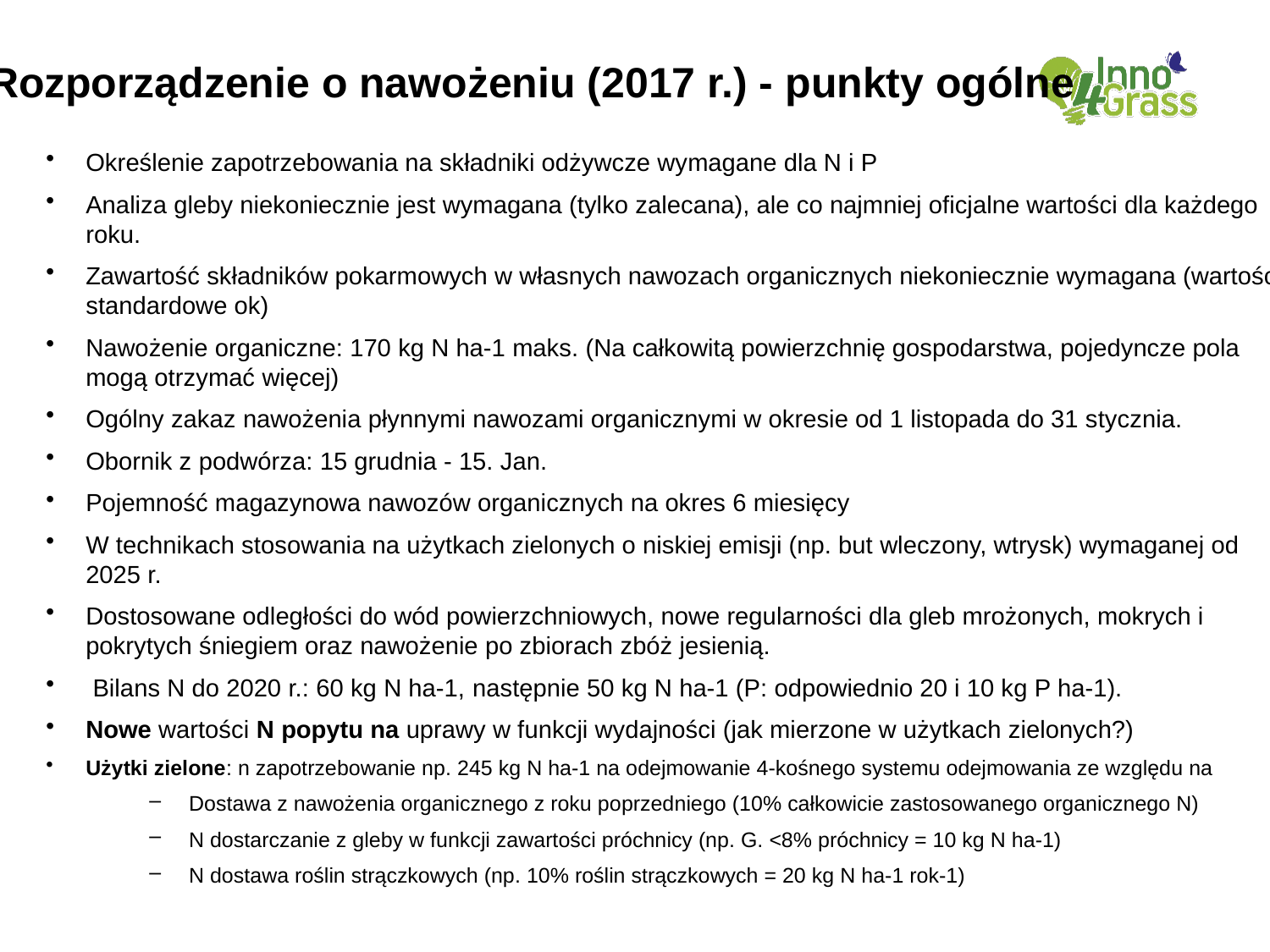

Rozporządzenie o nawożeniu (2017 r.) - punkty ogólne
Określenie zapotrzebowania na składniki odżywcze wymagane dla N i P
Analiza gleby niekoniecznie jest wymagana (tylko zalecana), ale co najmniej oficjalne wartości dla każdego roku.
Zawartość składników pokarmowych w własnych nawozach organicznych niekoniecznie wymagana (wartości standardowe ok)
Nawożenie organiczne: 170 kg N ha-1 maks. (Na całkowitą powierzchnię gospodarstwa, pojedyncze pola mogą otrzymać więcej)
Ogólny zakaz nawożenia płynnymi nawozami organicznymi w okresie od 1 listopada do 31 stycznia.
Obornik z podwórza: 15 grudnia - 15. Jan.
Pojemność magazynowa nawozów organicznych na okres 6 miesięcy
W technikach stosowania na użytkach zielonych o niskiej emisji (np. but wleczony, wtrysk) wymaganej od 2025 r.
Dostosowane odległości do wód powierzchniowych, nowe regularności dla gleb mrożonych, mokrych i pokrytych śniegiem oraz nawożenie po zbiorach zbóż jesienią.
 Bilans N do 2020 r.: 60 kg N ha-1, następnie 50 kg N ha-1 (P: odpowiednio 20 i 10 kg P ha-1).
Nowe wartości N popytu na uprawy w funkcji wydajności (jak mierzone w użytkach zielonych?)
Użytki zielone: n zapotrzebowanie np. 245 kg N ha-1 na odejmowanie 4-kośnego systemu odejmowania ze względu na
Dostawa z nawożenia organicznego z roku poprzedniego (10% całkowicie zastosowanego organicznego N)
N dostarczanie z gleby w funkcji zawartości próchnicy (np. G. <8% próchnicy = 10 kg N ha-1)
N dostawa roślin strączkowych (np. 10% roślin strączkowych = 20 kg N ha-1 rok-1)